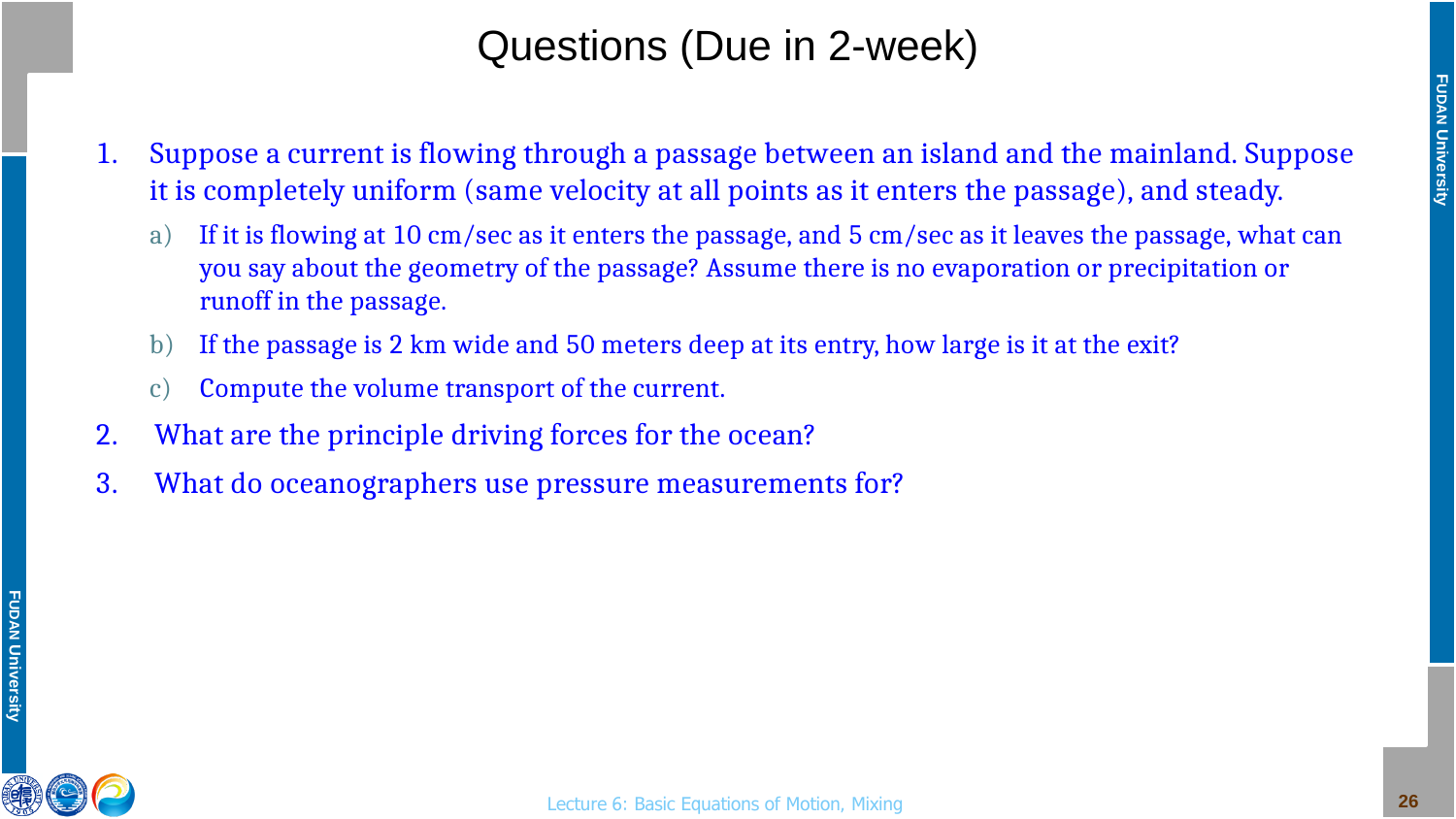

# Questions (Due in 2-week)
Suppose a current is flowing through a passage between an island and the mainland. Suppose it is completely uniform (same velocity at all points as it enters the passage), and steady.
If it is flowing at 10 cm/sec as it enters the passage, and 5 cm/sec as it leaves the passage, what can you say about the geometry of the passage? Assume there is no evaporation or precipitation or runoff in the passage.
If the passage is 2 km wide and 50 meters deep at its entry, how large is it at the exit?
Compute the volume transport of the current.
What are the principle driving forces for the ocean?
What do oceanographers use pressure measurements for?